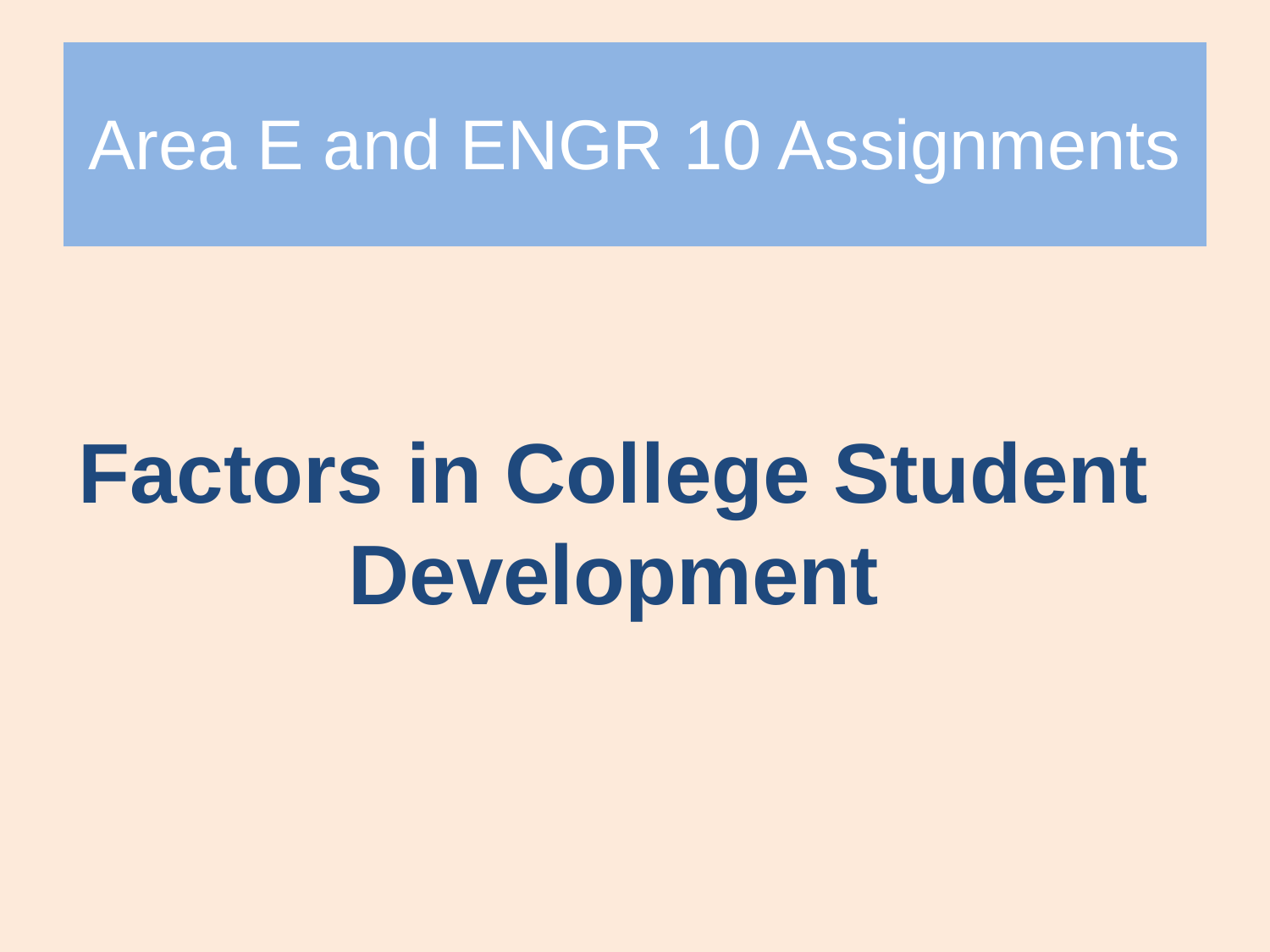

# Area E and ENGR 10 Assignments
Factors in College Student Development